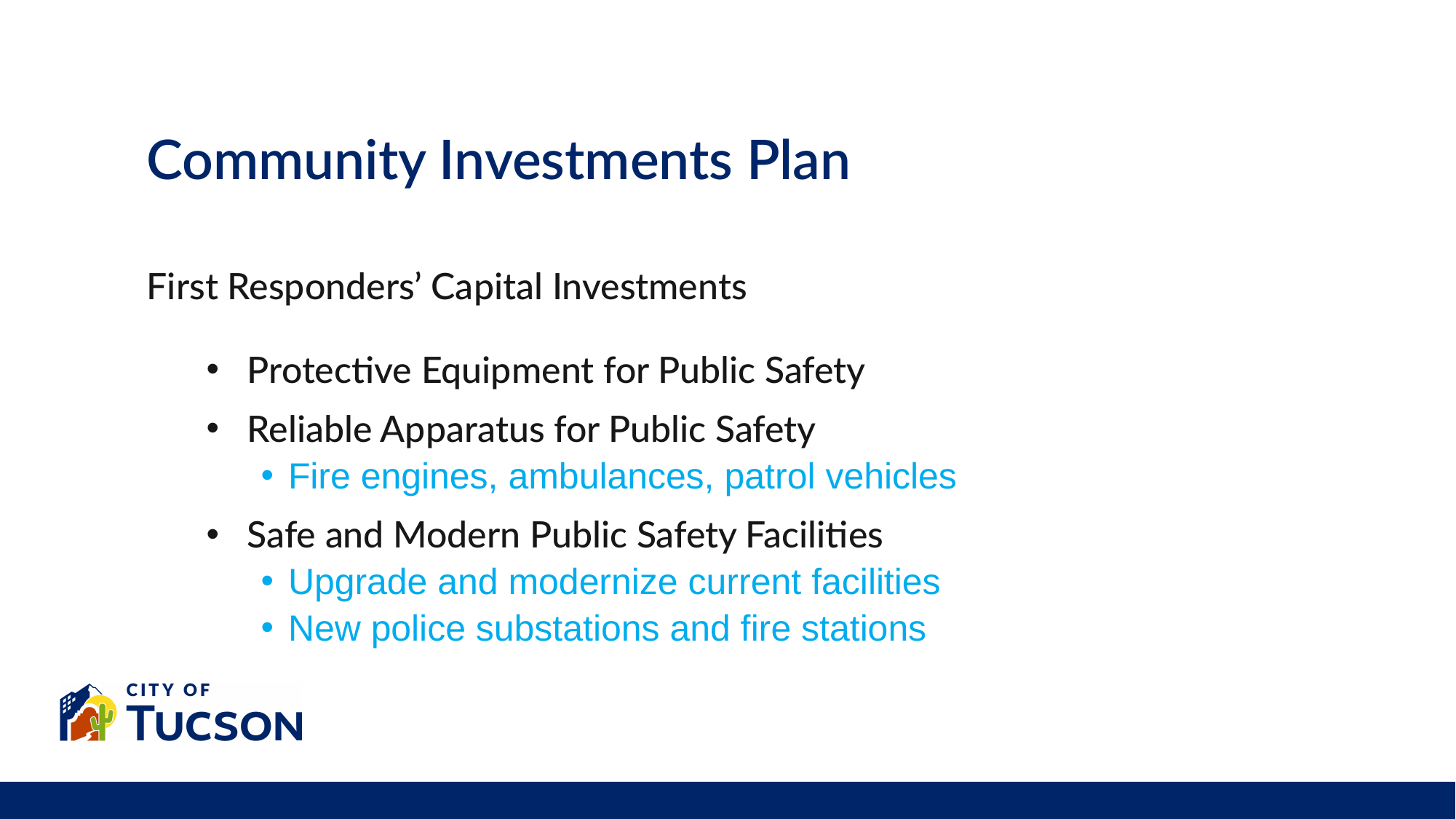

Community Investments Plan
First Responders’ Capital Investments
Protective Equipment for Public Safety
Reliable Apparatus for Public Safety
Fire engines, ambulances, patrol vehicles
Safe and Modern Public Safety Facilities
Upgrade and modernize current facilities
New police substations and fire stations